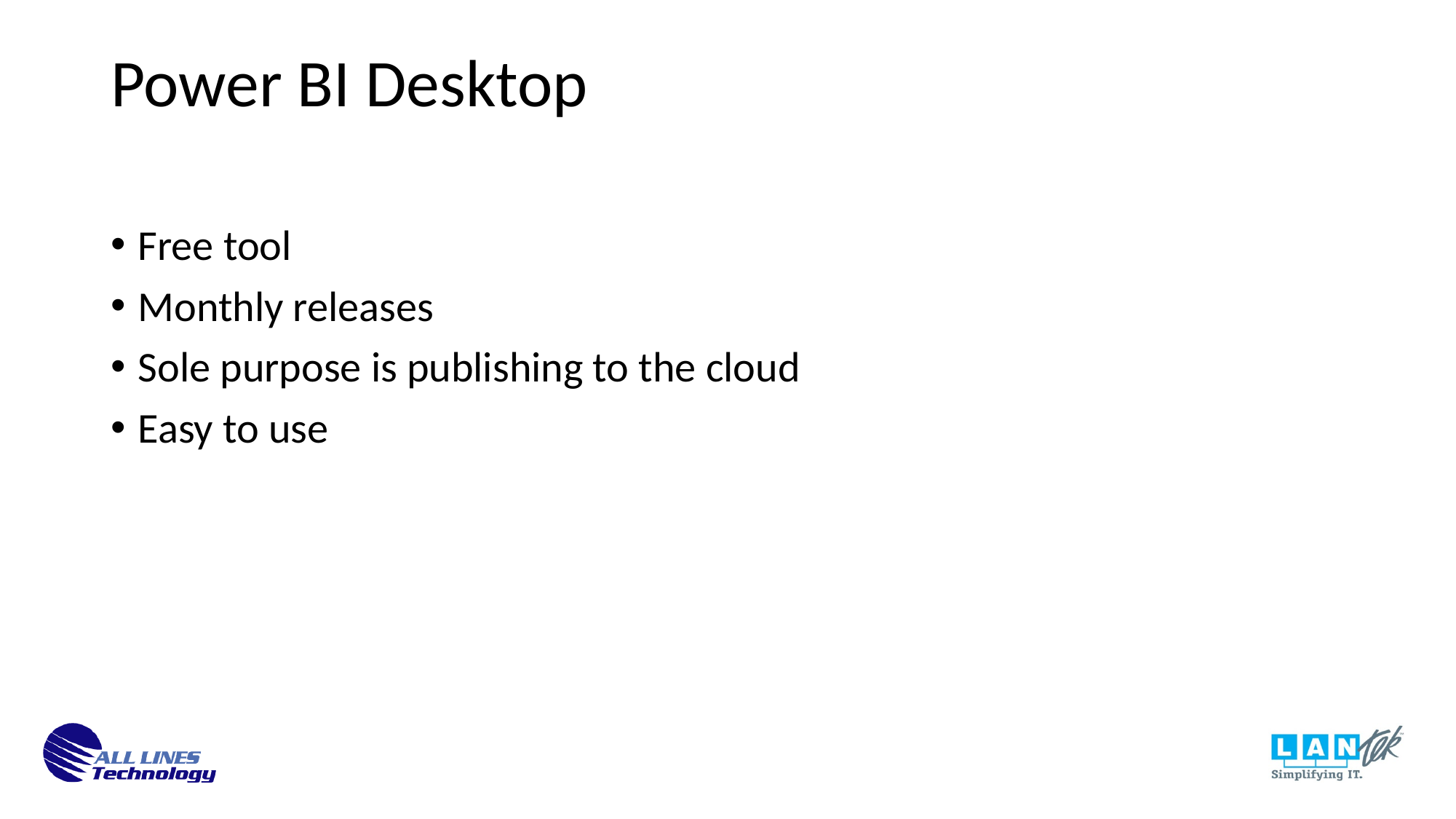

Power BI Desktop
Free tool
Monthly releases
Sole purpose is publishing to the cloud
Easy to use